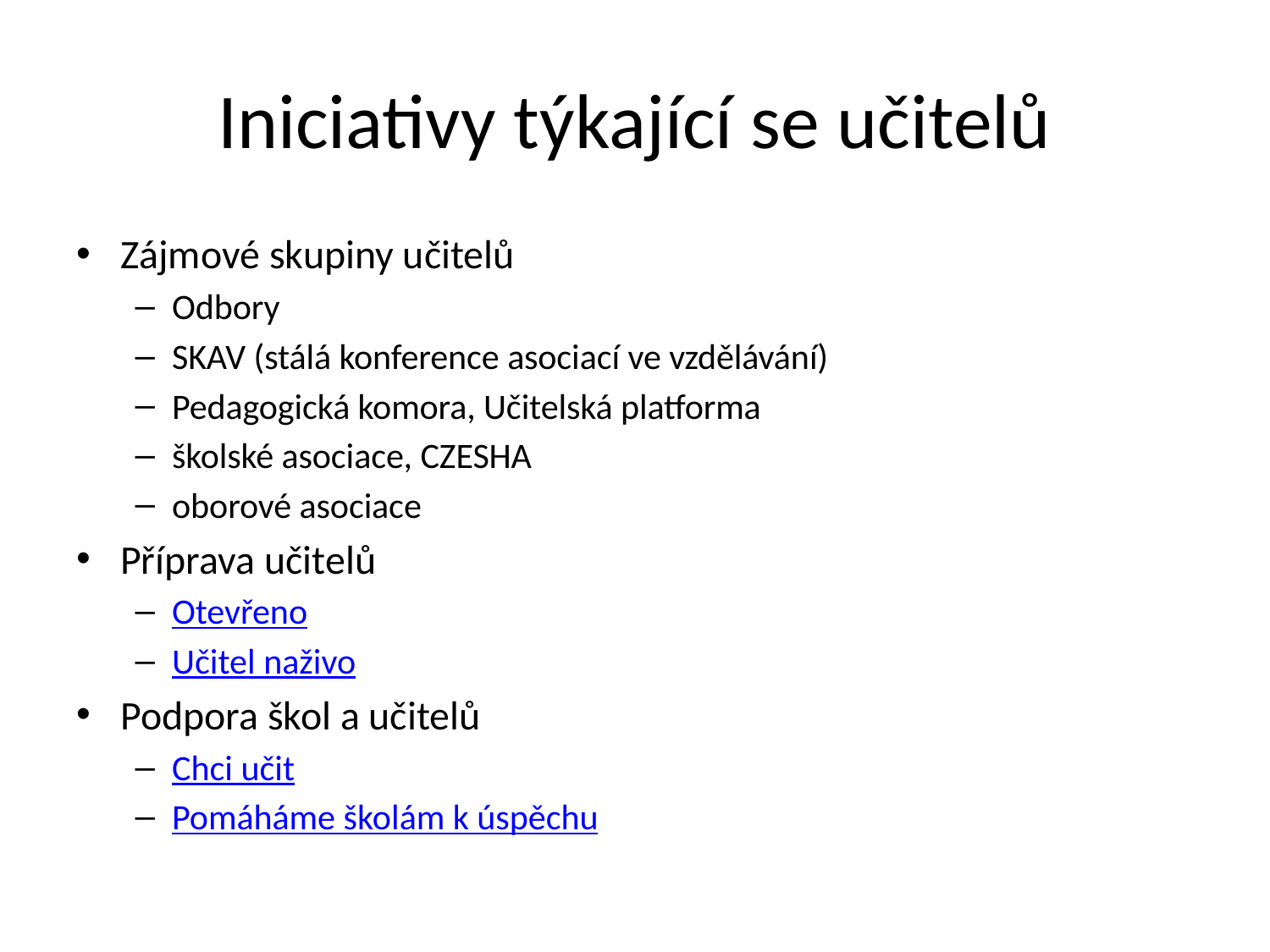

# Iniciativy týkající se učitelů
Zájmové skupiny učitelů
Odbory
SKAV (stálá konference asociací ve vzdělávání)
Pedagogická komora, Učitelská platforma
školské asociace, CZESHA
oborové asociace
Příprava učitelů
Otevřeno
Učitel naživo
Podpora škol a učitelů
Chci učit
Pomáháme školám k úspěchu